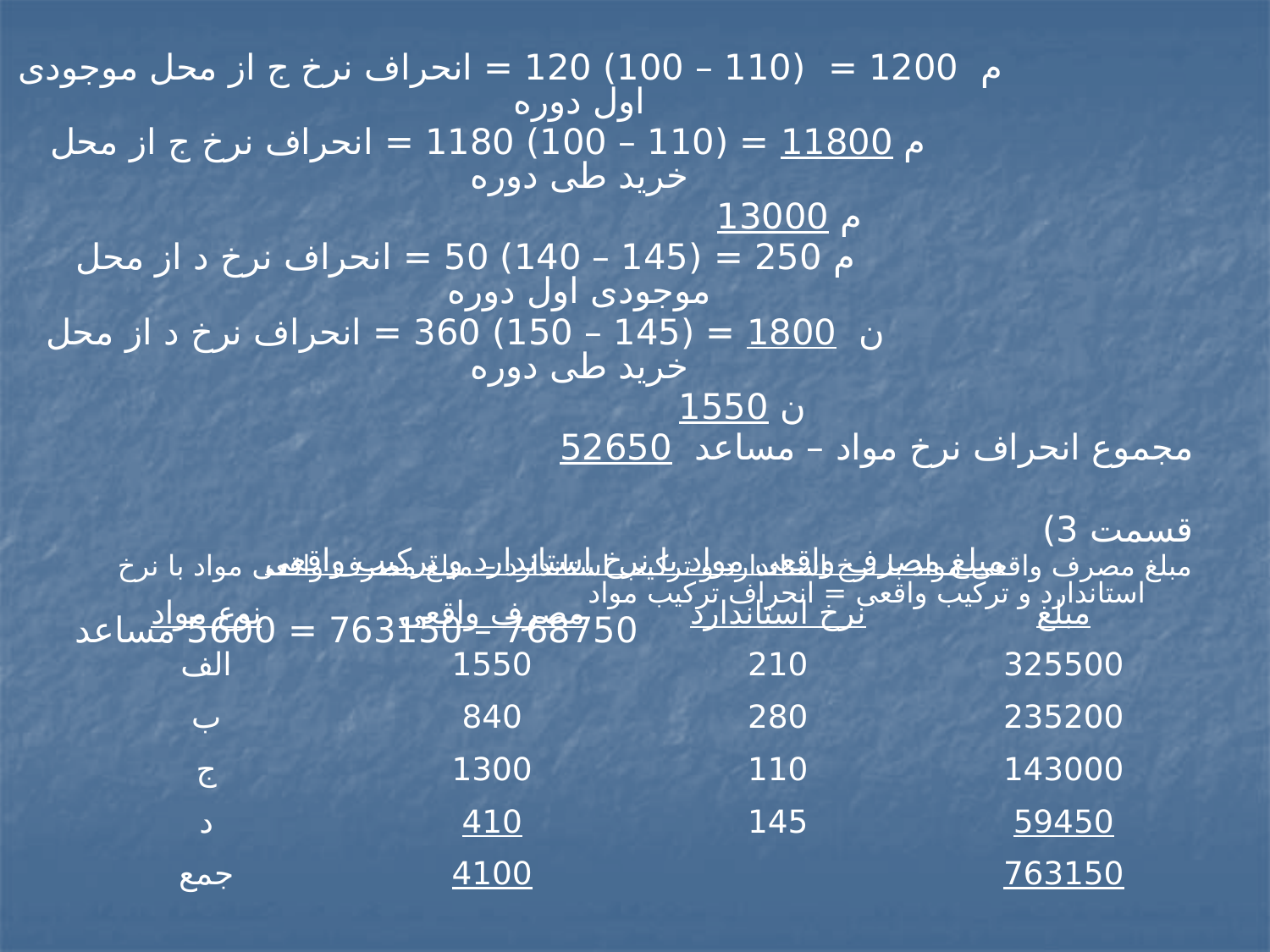

م  1200 =  (110 – 100) 120 = انحراف نرخ ج از محل موجودی اول دوره
  			     م 11800 = (110 – 100) 1180 = انحراف نرخ ج از محل خرید طی دوره
		          	              م 13000
			         م 250 = (145 – 140) 50 = انحراف نرخ د از محل موجودی اول دوره
			         ن  1800 = (145 – 150) 360 = انحراف نرخ د از محل خرید طی دوره
			                   ن 1550
مجموع انحراف نرخ مواد – مساعد  52650

قسمت 3)
مبلغ مصرف واقعی مواد با نرخ استاندارد و ترکیب استاندارد – مبلغ مصرف واقعی مواد با نرخ استاندارد و ترکیب واقعی = انحراف ترکیب مواد
						768750 – 763150 = 5600 مساعد
#
| مبلغ مصرف واقعی مواد با نرخ استاندارد و ترکیب واقعی |  |  |  |
| --- | --- | --- | --- |
| نوع مواد | مصرف واقعی | نرخ استاندارد | مبلغ |
| الف | 1550 | 210 | 325500 |
| ب | 840 | 280 | 235200 |
| ج | 1300 | 110 | 143000 |
| د | 410 | 145 | 59450 |
| جمع | 4100 |  | 763150 |